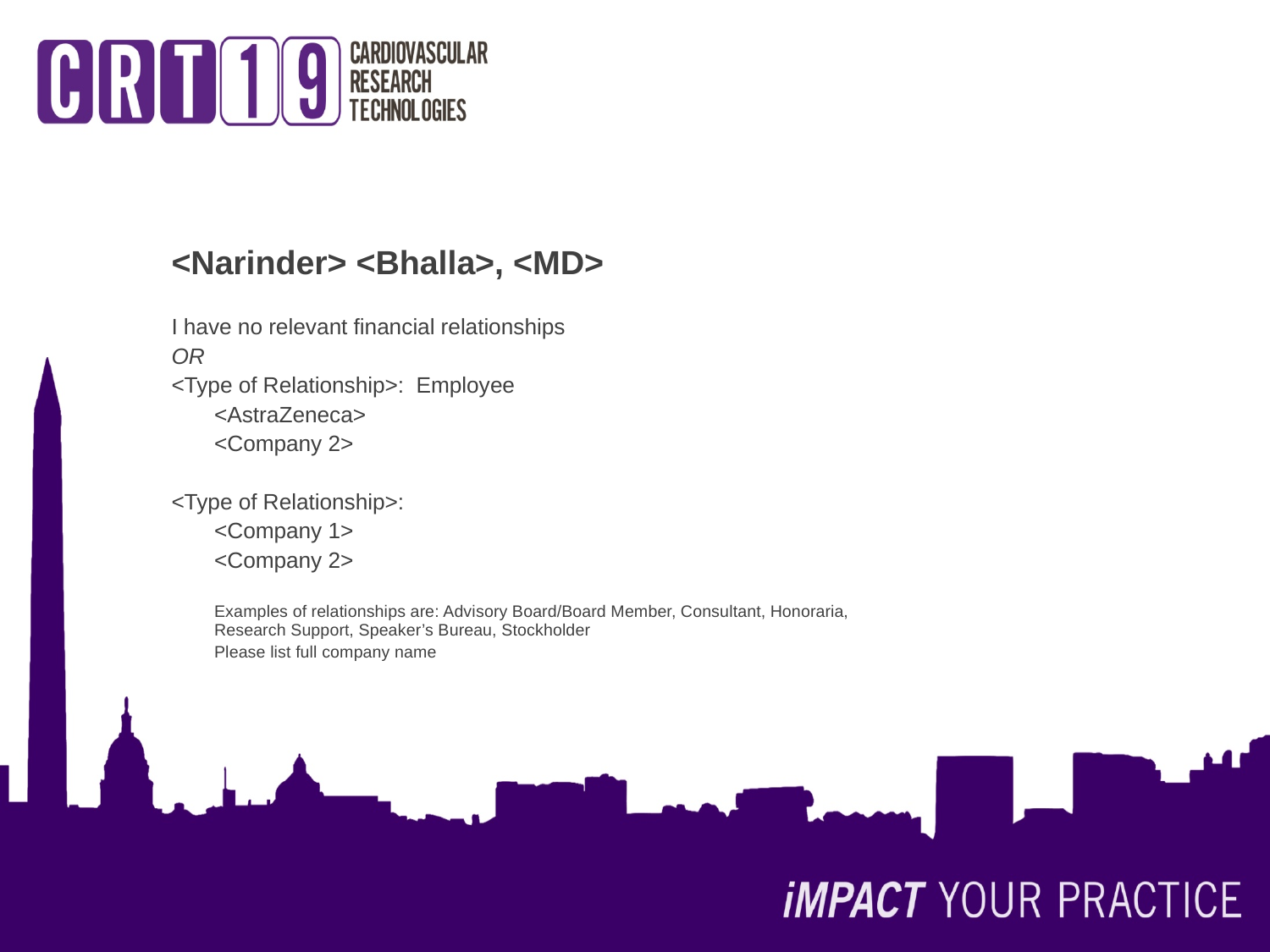

<Narinder> <Bhalla>, <MD>

I have no relevant financial relationships
OR
<Type of Relationship>:  Employee
	<AstraZeneca>
	<Company 2>

<Type of Relationship>:
	<Company 1>
	<Company 2>
Examples of relationships are: Advisory Board/Board Member, Consultant, Honoraria,
Research Support, Speaker’s Bureau, Stockholder
	Please list full company name